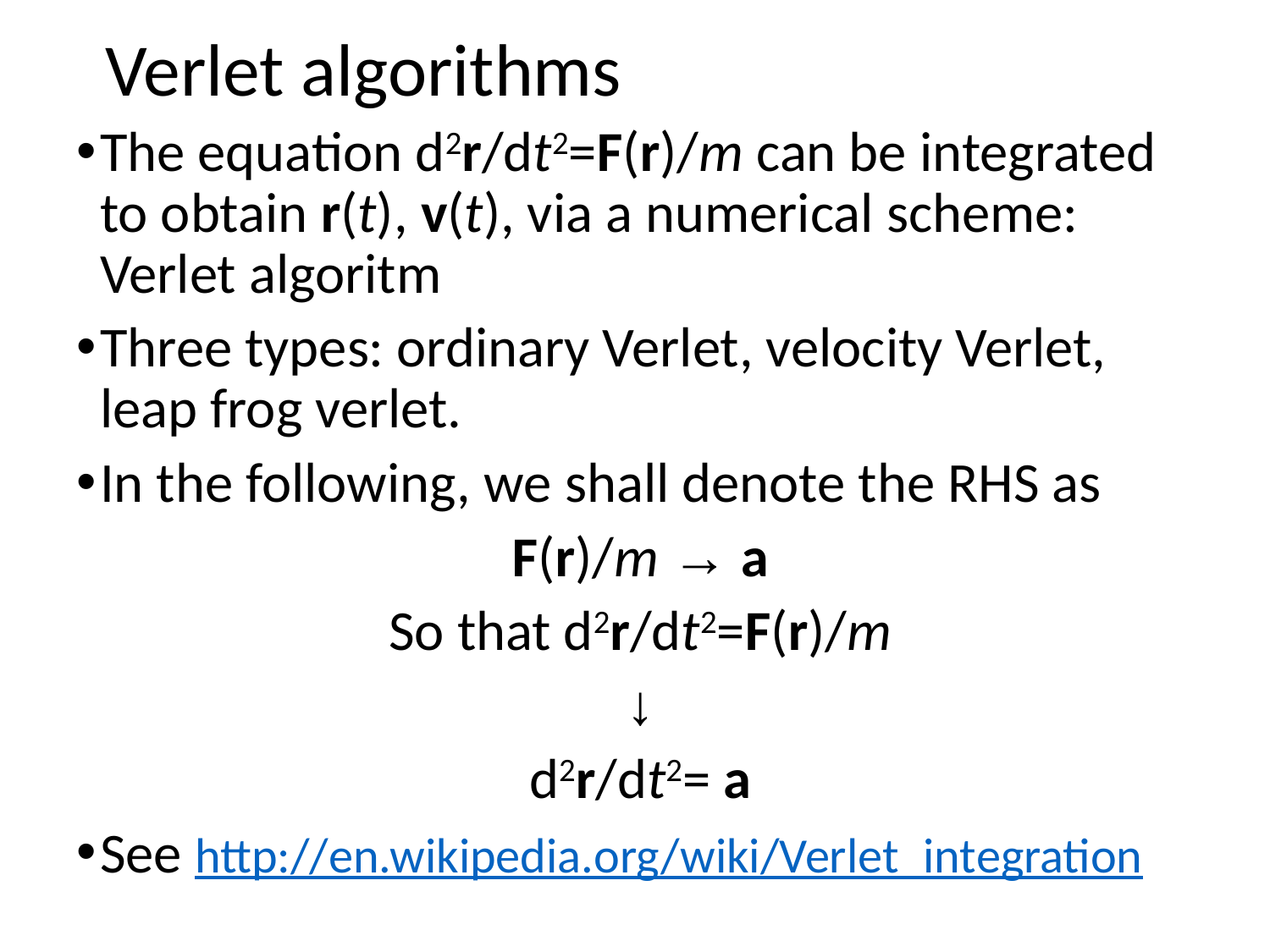

# Verlet algorithms
The equation d2r/dt2=F(r)/m can be integrated to obtain r(t), v(t), via a numerical scheme: Verlet algoritm
Three types: ordinary Verlet, velocity Verlet, leap frog verlet.
In the following, we shall denote the RHS as
F(r)/m → a
So that d2r/dt2=F(r)/m
↓
d2r/dt2= a
See http://en.wikipedia.org/wiki/Verlet_integration